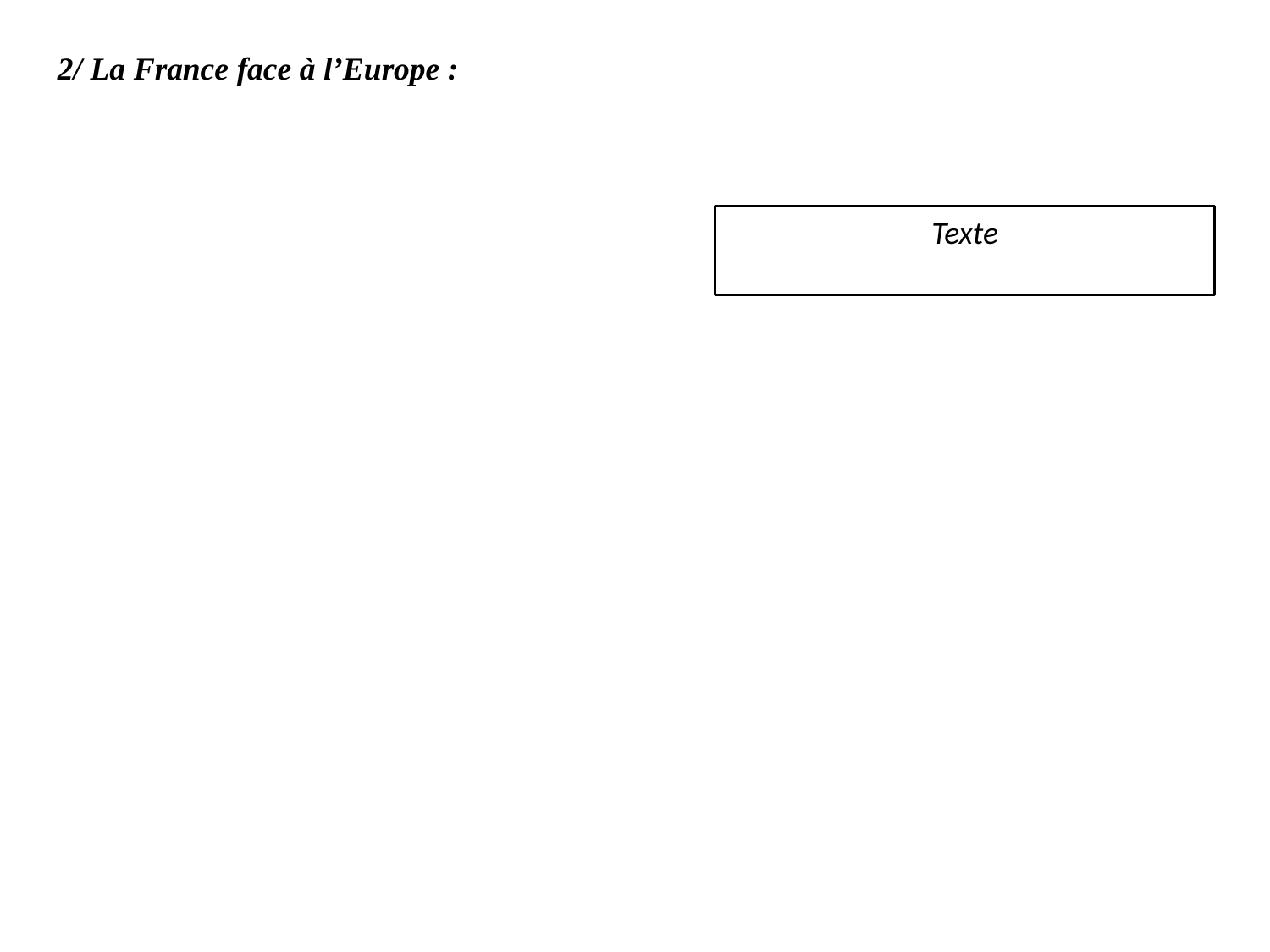

2/ La France face à l’Europe :
Texte